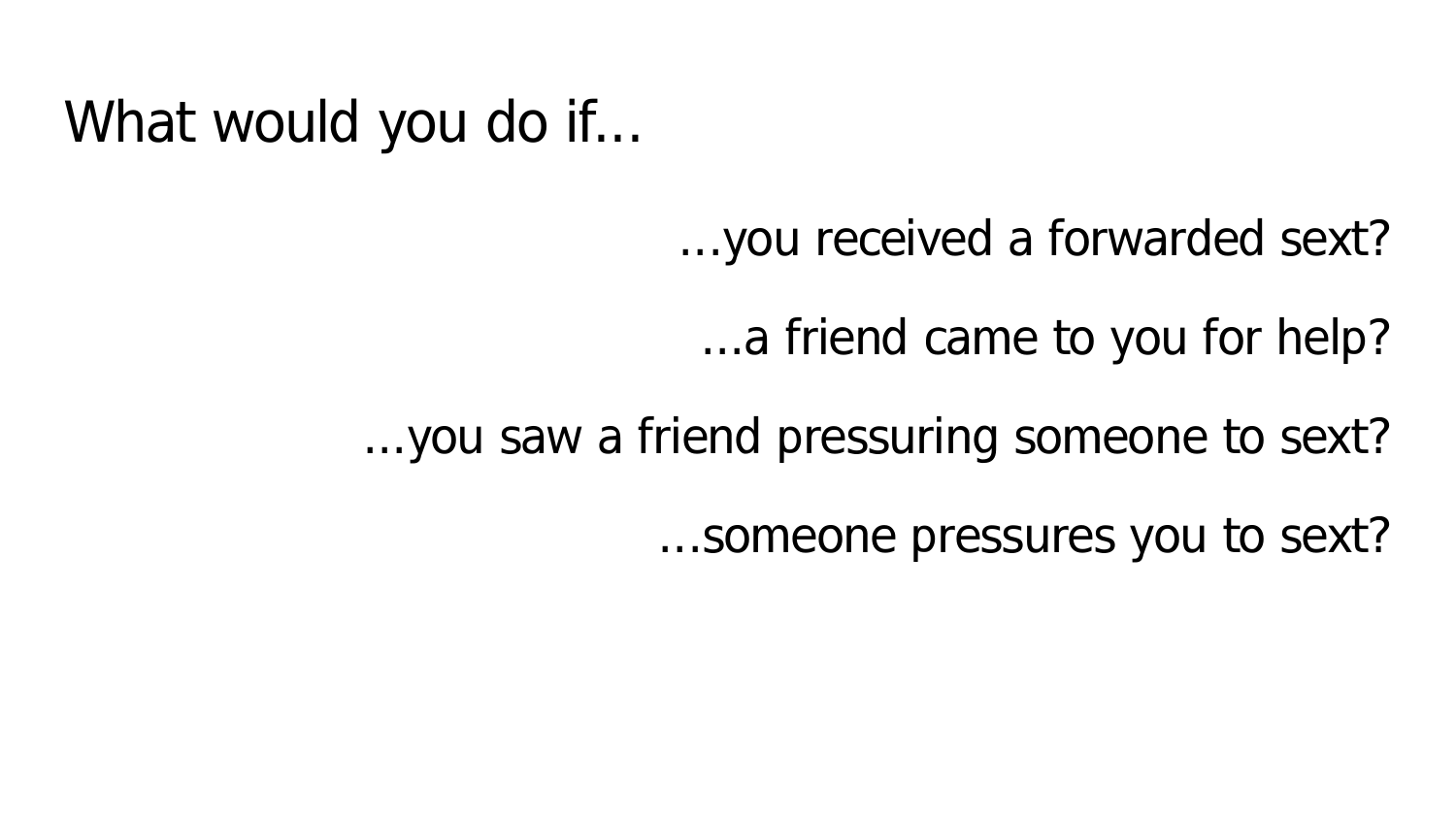

# What would you do if...
...you received a forwarded sext?
...a friend came to you for help?
...you saw a friend pressuring someone to sext?
...someone pressures you to sext?